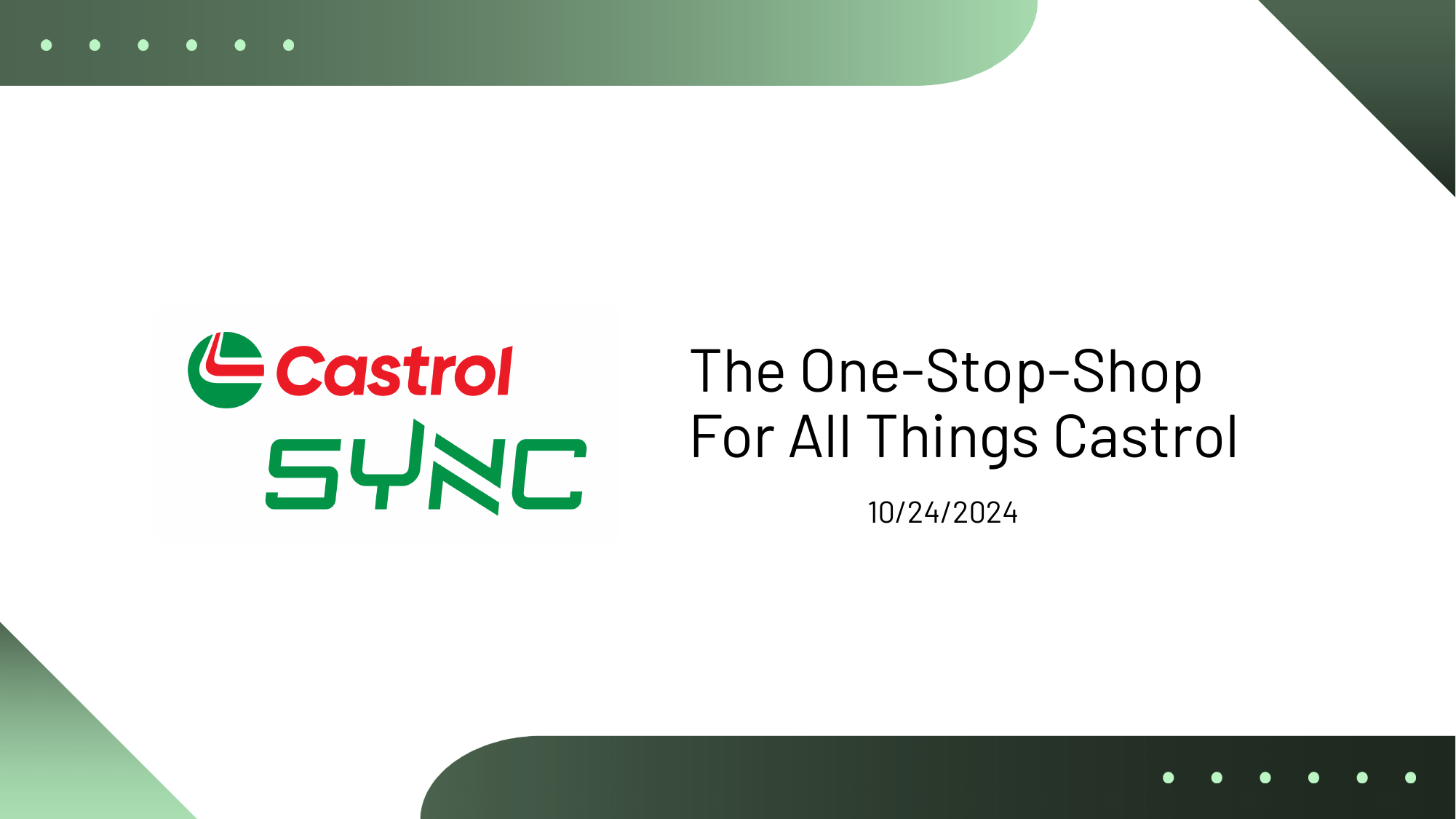

# The One-Stop-Shop For All Things Castrol
10/24/2024